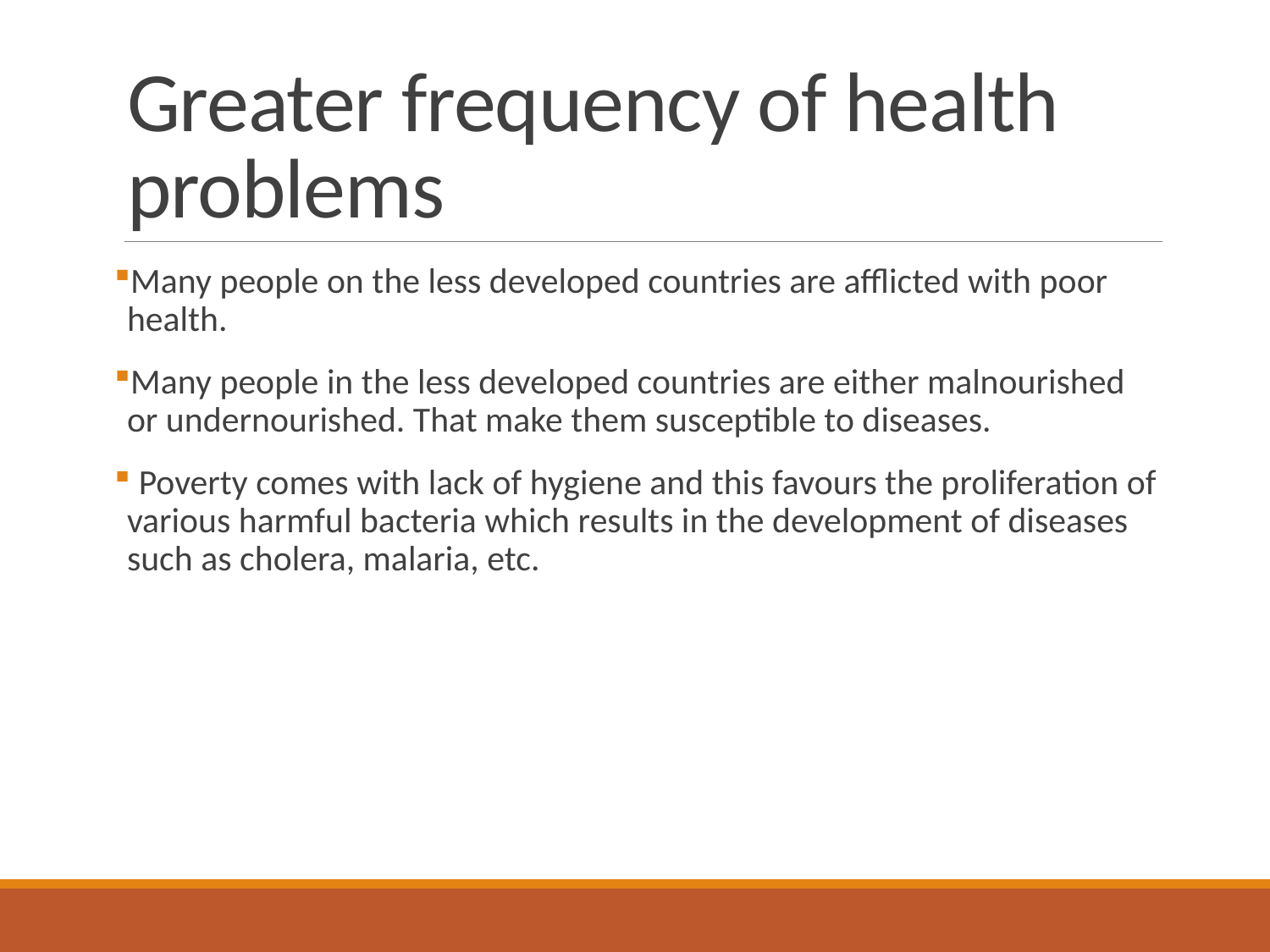

# Greater frequency of health problems
Many people on the less developed countries are afflicted with poor health.
Many people in the less developed countries are either malnourished or undernourished. That make them susceptible to diseases.
 Poverty comes with lack of hygiene and this favours the proliferation of various harmful bacteria which results in the development of diseases such as cholera, malaria, etc.